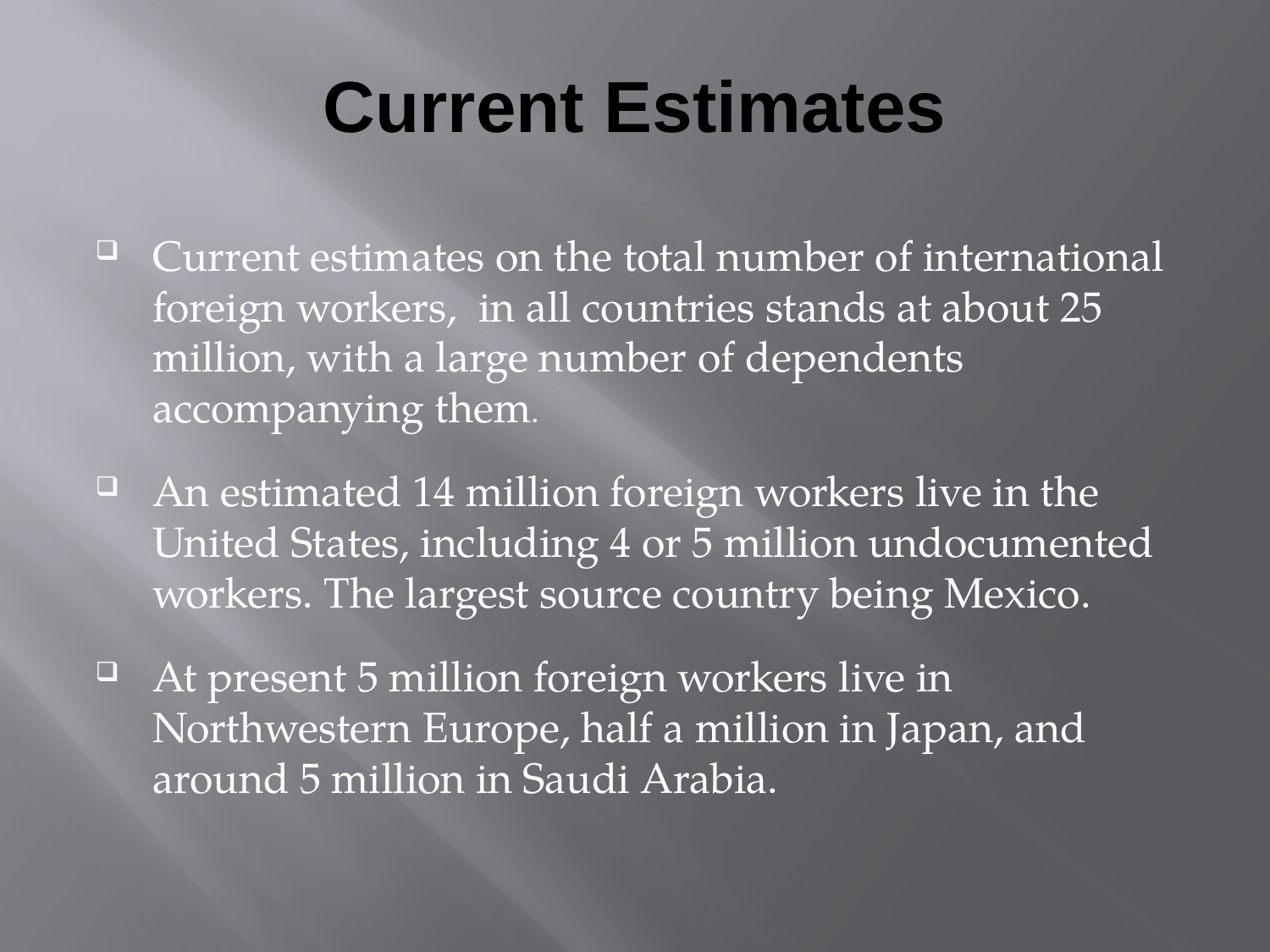

# Current Estimates
Current estimates on the total number of international foreign workers,  in all countries stands at about 25 million, with a large number of dependents accompanying them.

An estimated 14 million foreign workers live in the United States, including 4 or 5 million undocumented workers. The largest source country being Mexico.

At present 5 million foreign workers live in Northwestern Europe, half a million in Japan, and around 5 million in Saudi Arabia.